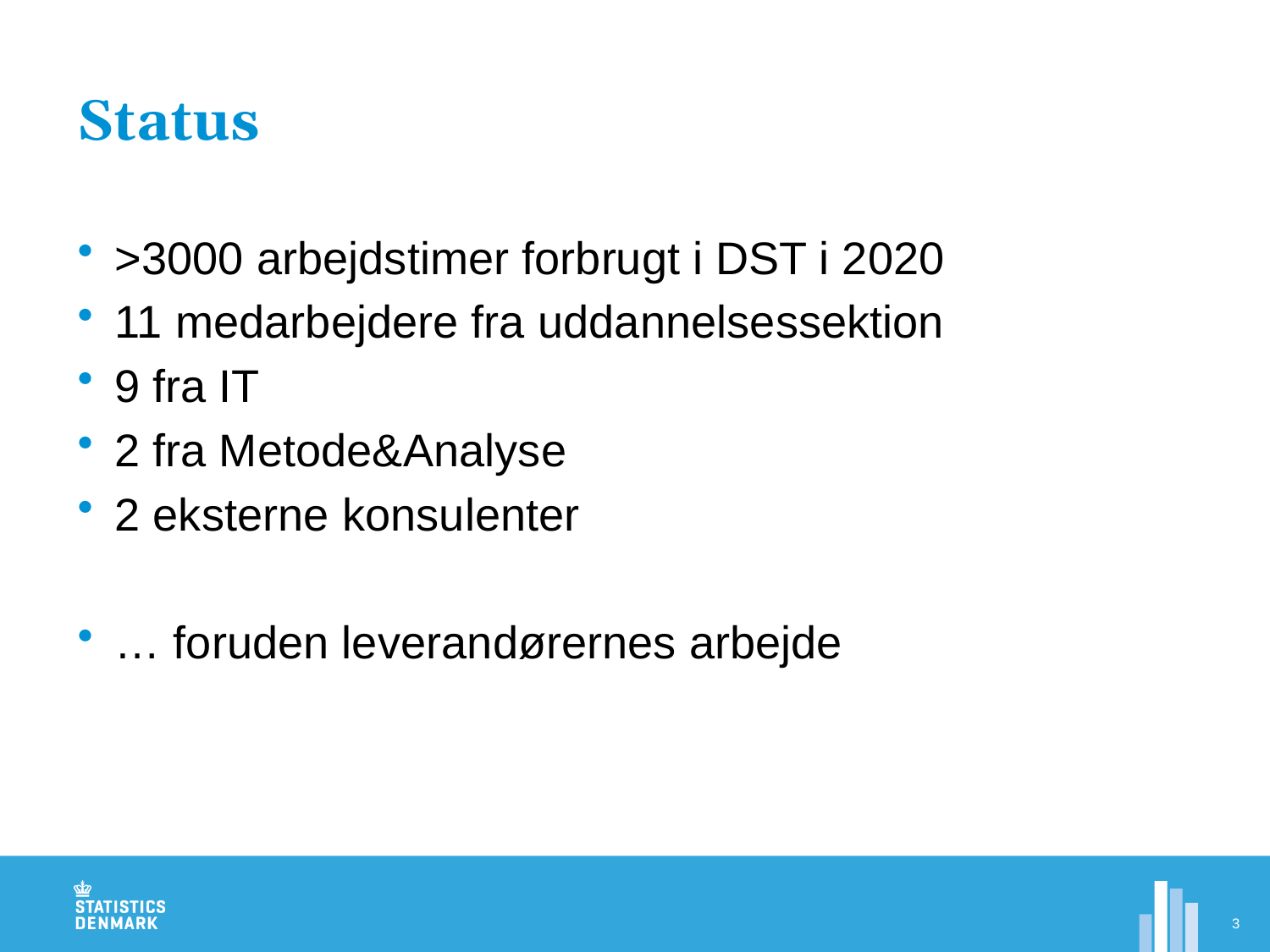

# Status
>3000 arbejdstimer forbrugt i DST i 2020
11 medarbejdere fra uddannelsessektion
9 fra IT
2 fra Metode&Analyse
2 eksterne konsulenter

… foruden leverandørernes arbejde
3